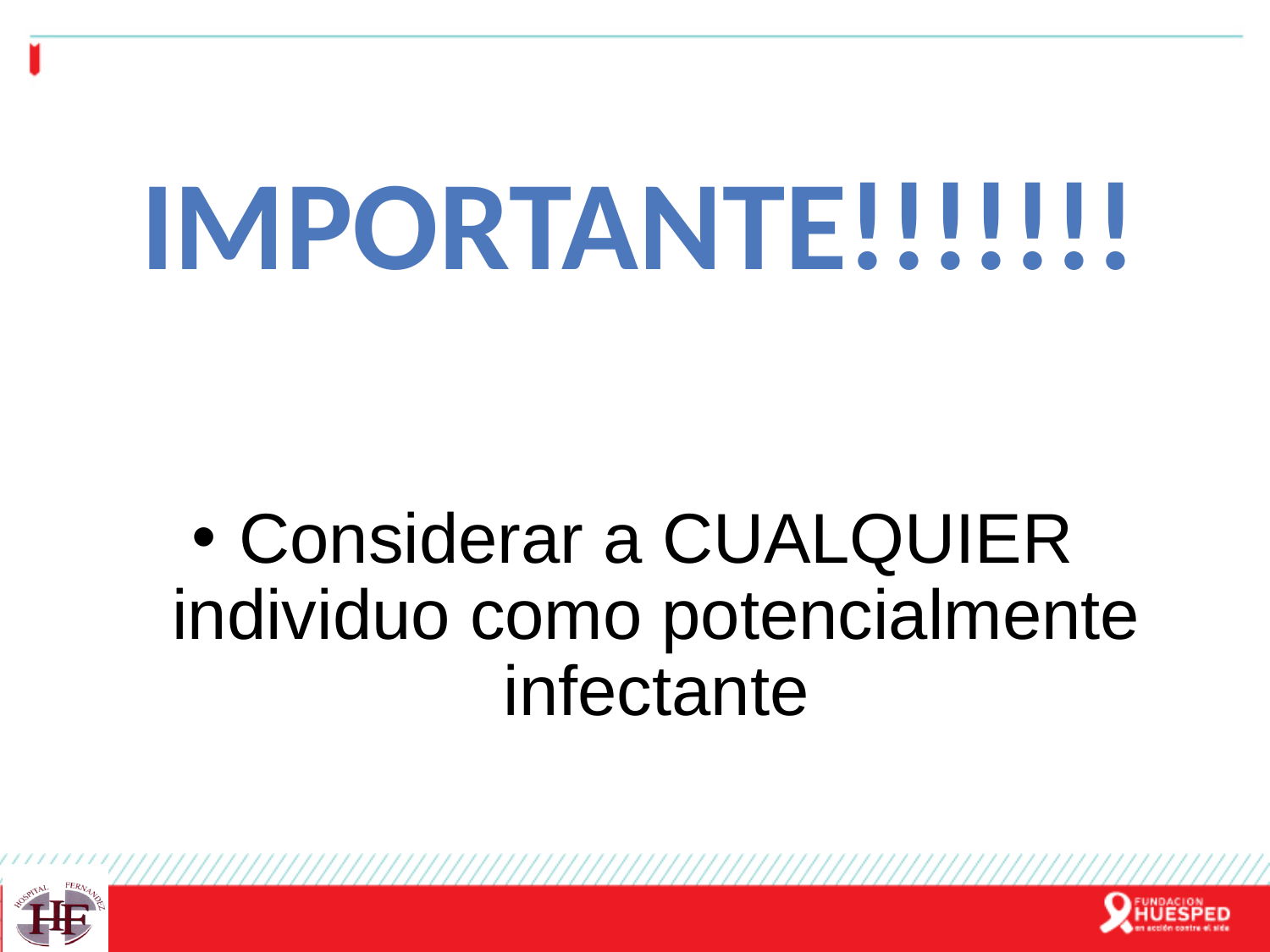

IMPORTANTE!!!!!!!

Considerar a CUALQUIER individuo como potencialmente infectante